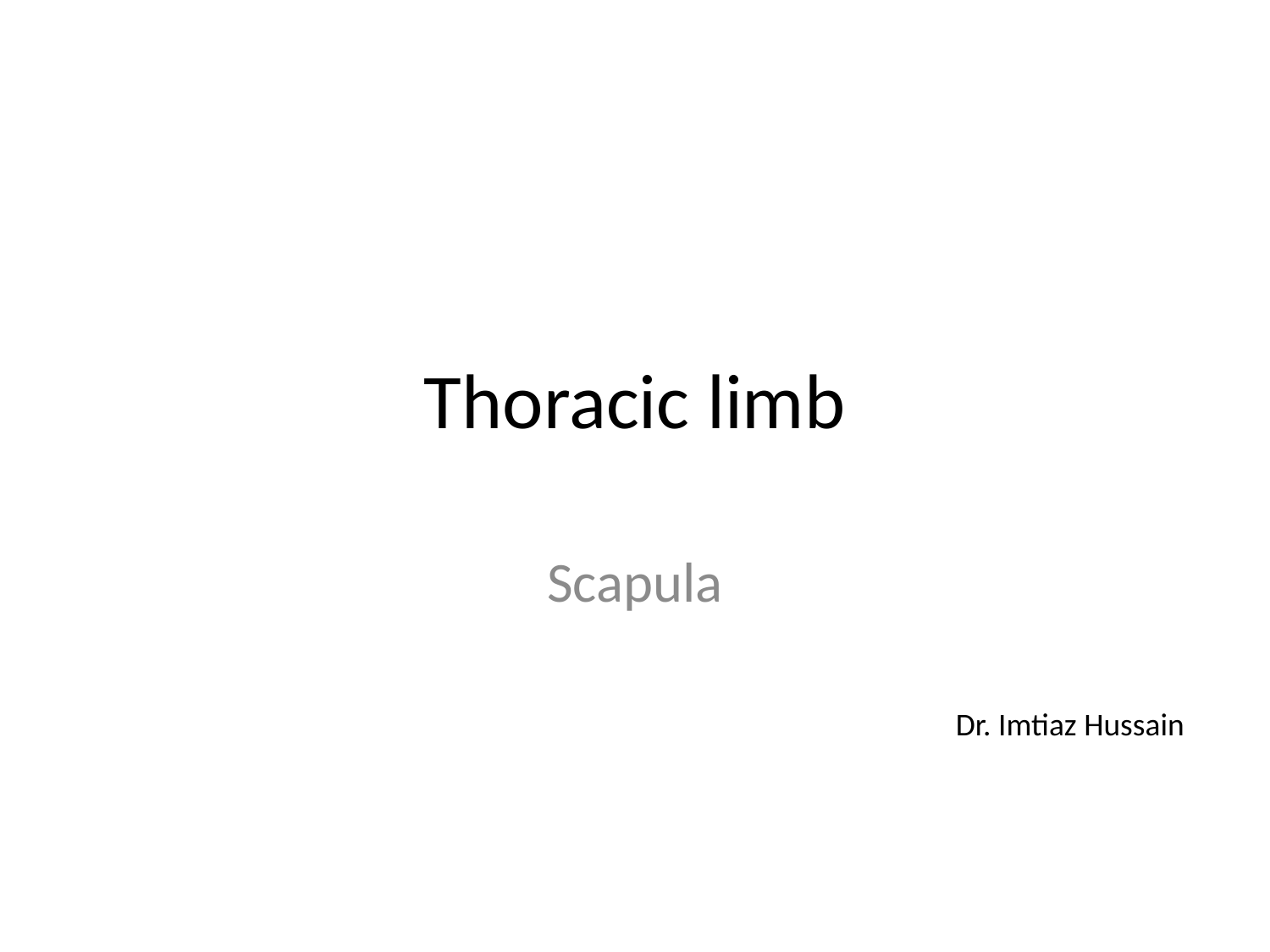

# Thoracic limb
Scapula
Dr. Imtiaz Hussain